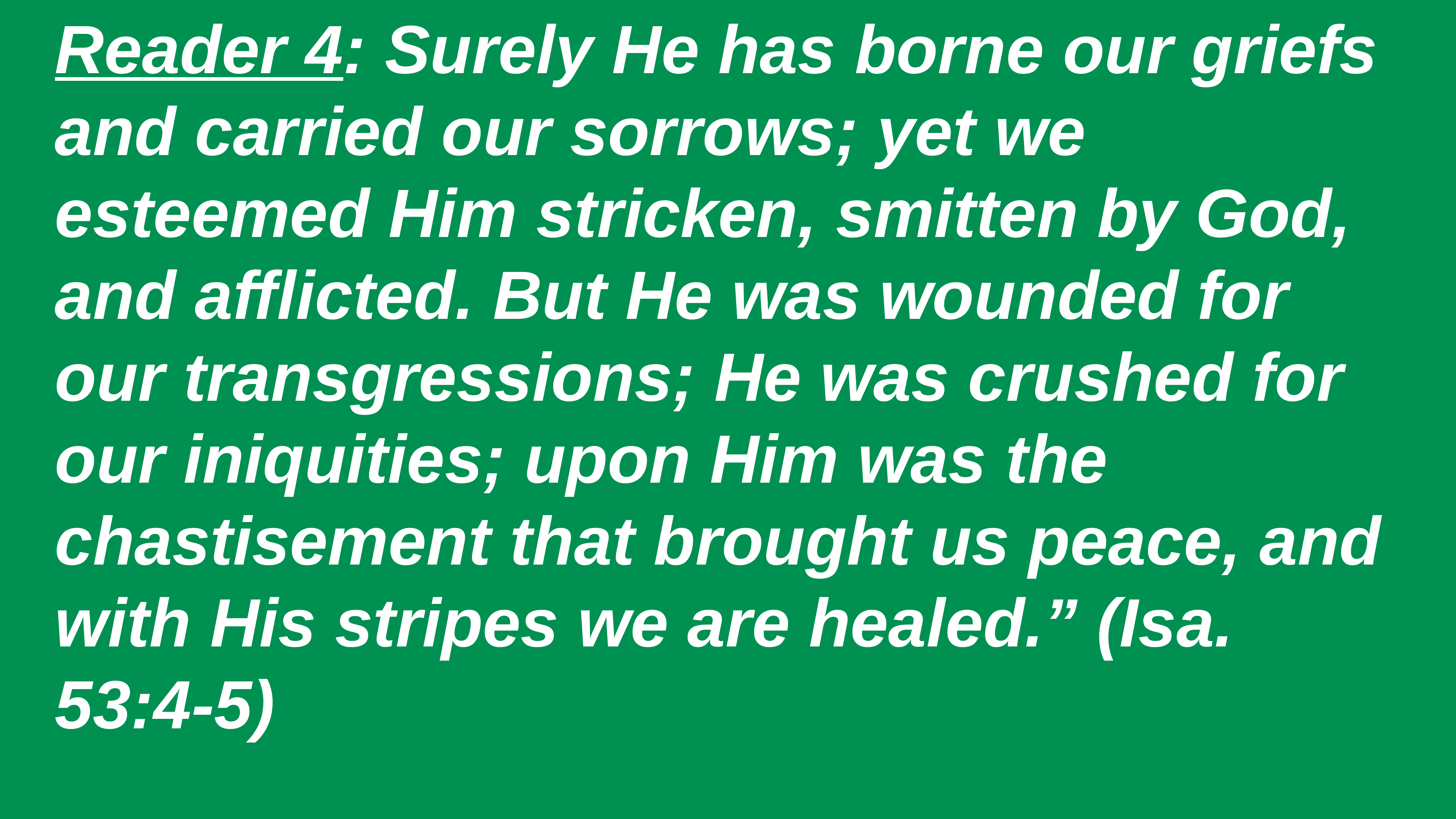

Reader 4: Surely He has borne our griefs and carried our sorrows; yet we esteemed Him stricken, smitten by God, and afflicted. But He was wounded for our transgressions; He was crushed for our iniquities; upon Him was the chastisement that brought us peace, and with His stripes we are healed.” (Isa. 53:4-5)